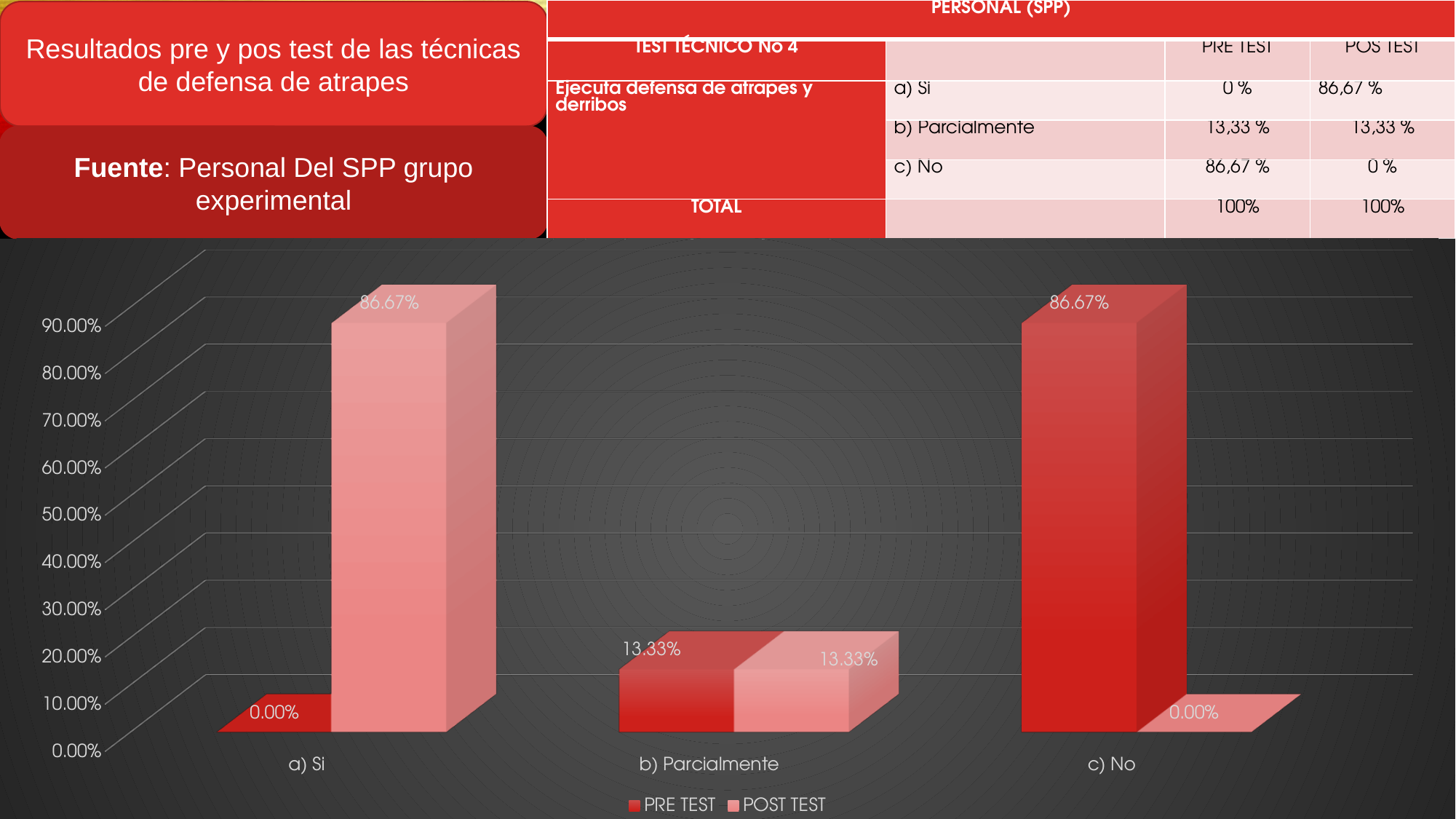

| PERSONAL (SPP) |  |  |  |
| --- | --- | --- | --- |
| TEST TÉCNICO No 4 |  | PRE TEST | POS TEST |
| Ejecuta defensa de atrapes y derribos | a) Si | 0 % | 86,67 % |
|  | b) Parcialmente | 13,33 % | 13,33 % |
|  | c) No | 86,67 % | 0 % |
| TOTAL |  | 100% | 100% |
Resultados pre y pos test de las técnicas de defensa de atrapes
Fuente: Personal Del SPP grupo experimental

[unsupported chart]